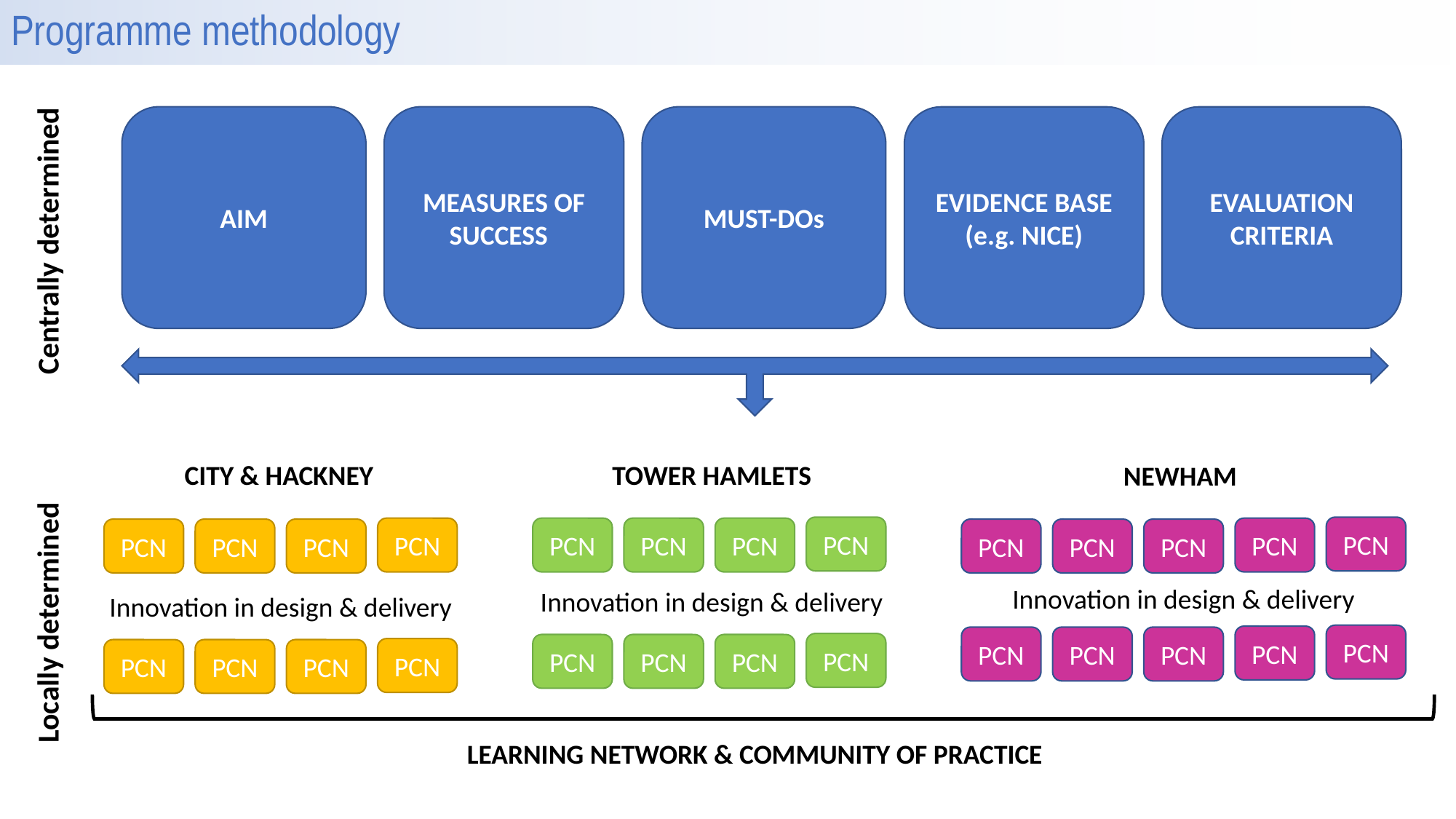

Programme methodology

MEASURES OF SUCCESS
MUST-DOs
AIM
EVIDENCE BASE (e.g. NICE)
EVALUATION CRITERIA
Centrally determined

CITY & HACKNEY
TOWER HAMLETS
NEWHAM
PCN
PCN
PCN
PCN
PCN
PCN
PCN
PCN
PCN
PCN
PCN
PCN
PCN
Innovation in design & delivery
Innovation in design & delivery
Innovation in design & delivery
Locally determined
PCN
PCN
PCN
PCN
PCN
PCN
PCN
PCN
PCN
PCN
PCN
PCN
PCN
LEARNING NETWORK & COMMUNITY OF PRACTICE